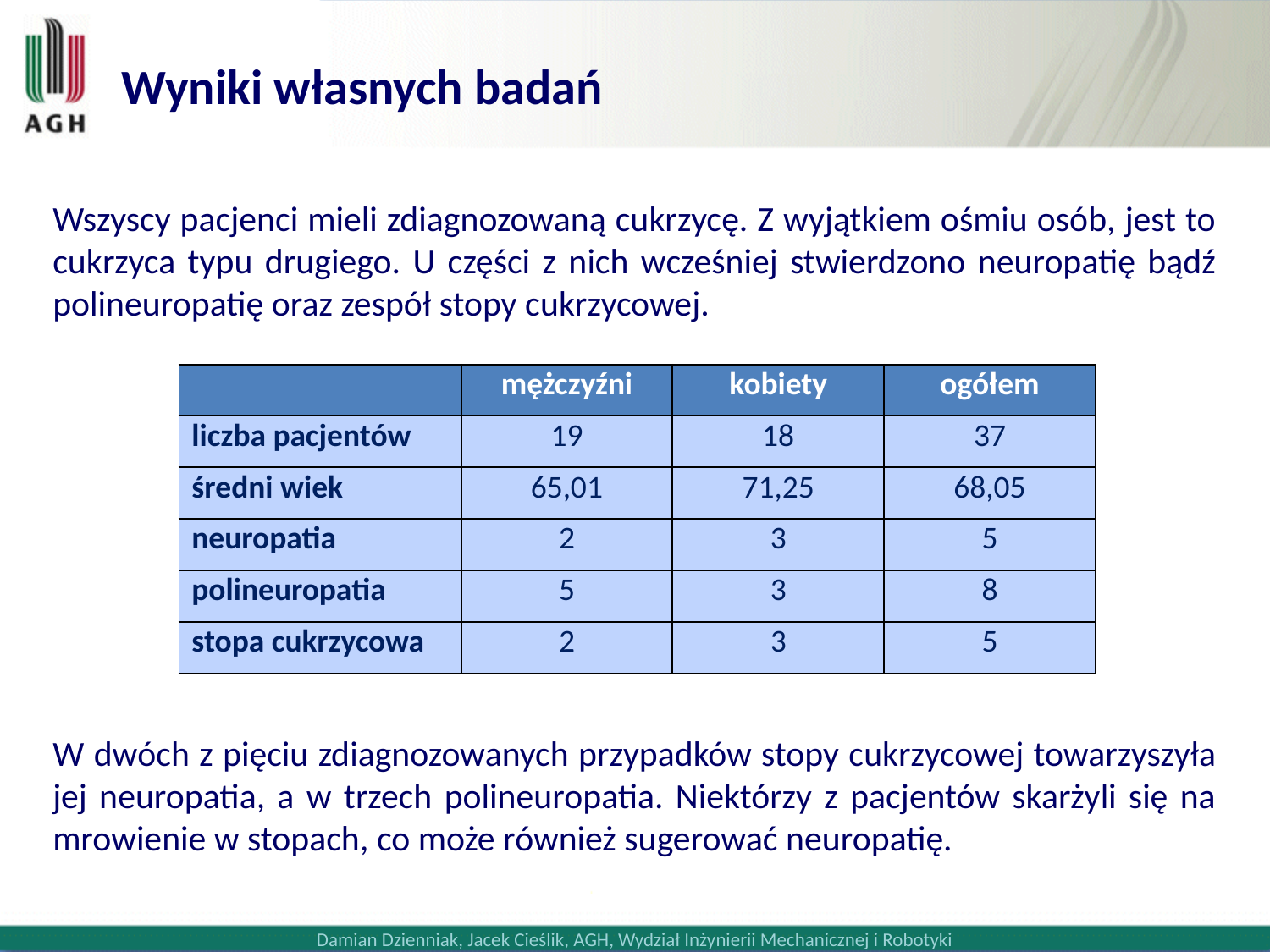

Wyniki własnych badań
Wszyscy pacjenci mieli zdiagnozowaną cukrzycę. Z wyjątkiem ośmiu osób, jest to cukrzyca typu drugiego. U części z nich wcześniej stwierdzono neuropatię bądź polineuropatię oraz zespół stopy cukrzycowej.
|  | mężczyźni | kobiety | ogółem |
| --- | --- | --- | --- |
| liczba pacjentów | 19 | 18 | 37 |
| średni wiek | 65,01 | 71,25 | 68,05 |
| neuropatia | 2 | 3 | 5 |
| polineuropatia | 5 | 3 | 8 |
| stopa cukrzycowa | 2 | 3 | 5 |
W dwóch z pięciu zdiagnozowanych przypadków stopy cukrzycowej towarzyszyła jej neuropatia, a w trzech polineuropatia. Niektórzy z pacjentów skarżyli się na mrowienie w stopach, co może również sugerować neuropatię.
Damian Dzienniak, Jacek Cieślik, AGH, Wydział Inżynierii Mechanicznej i Robotyki